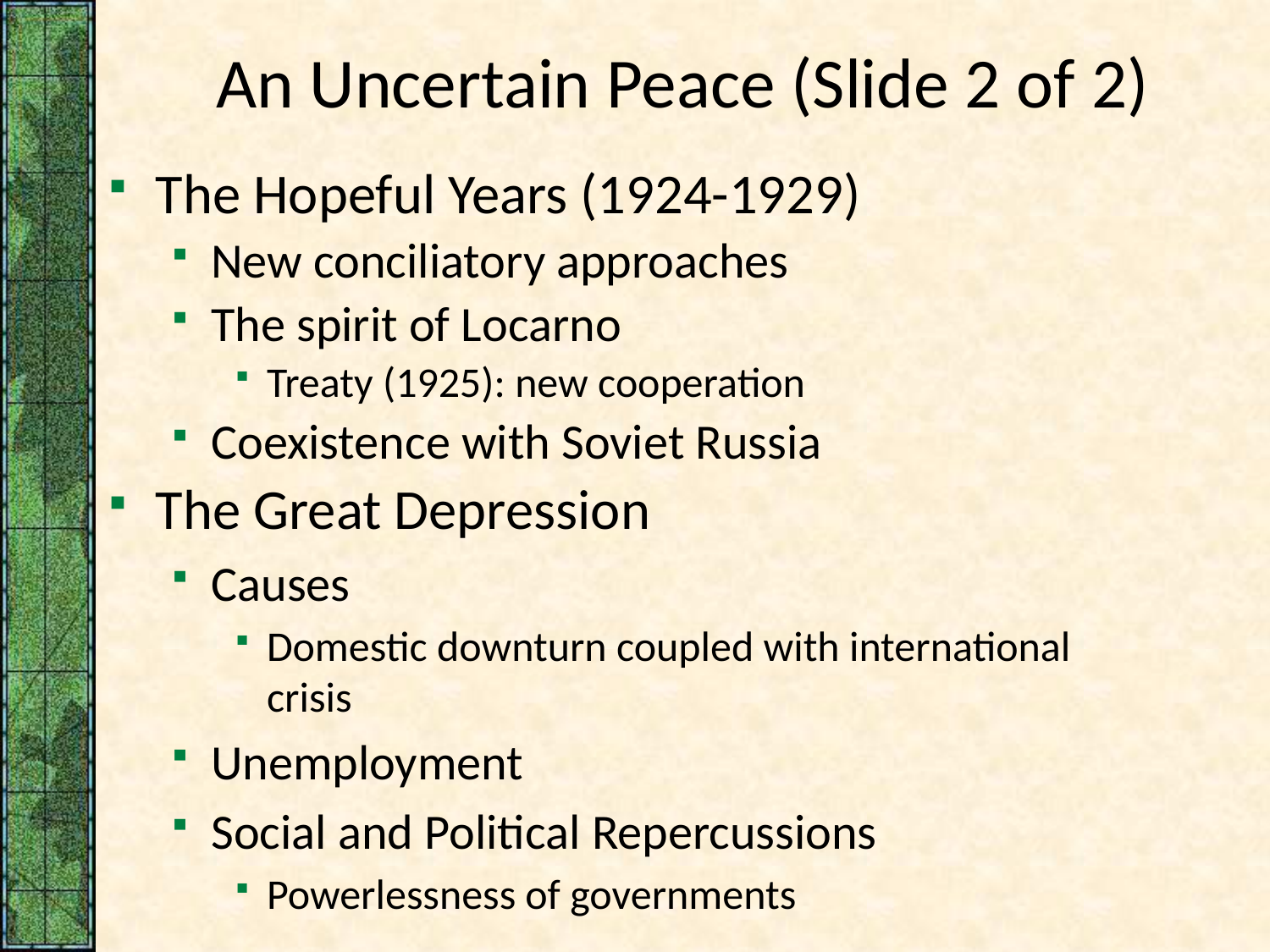

# An Uncertain Peace (Slide 2 of 2)
The Hopeful Years (1924-1929)
New conciliatory approaches
The spirit of Locarno
Treaty (1925): new cooperation
Coexistence with Soviet Russia
The Great Depression
Causes
Domestic downturn coupled with international crisis
Unemployment
Social and Political Repercussions
Powerlessness of governments